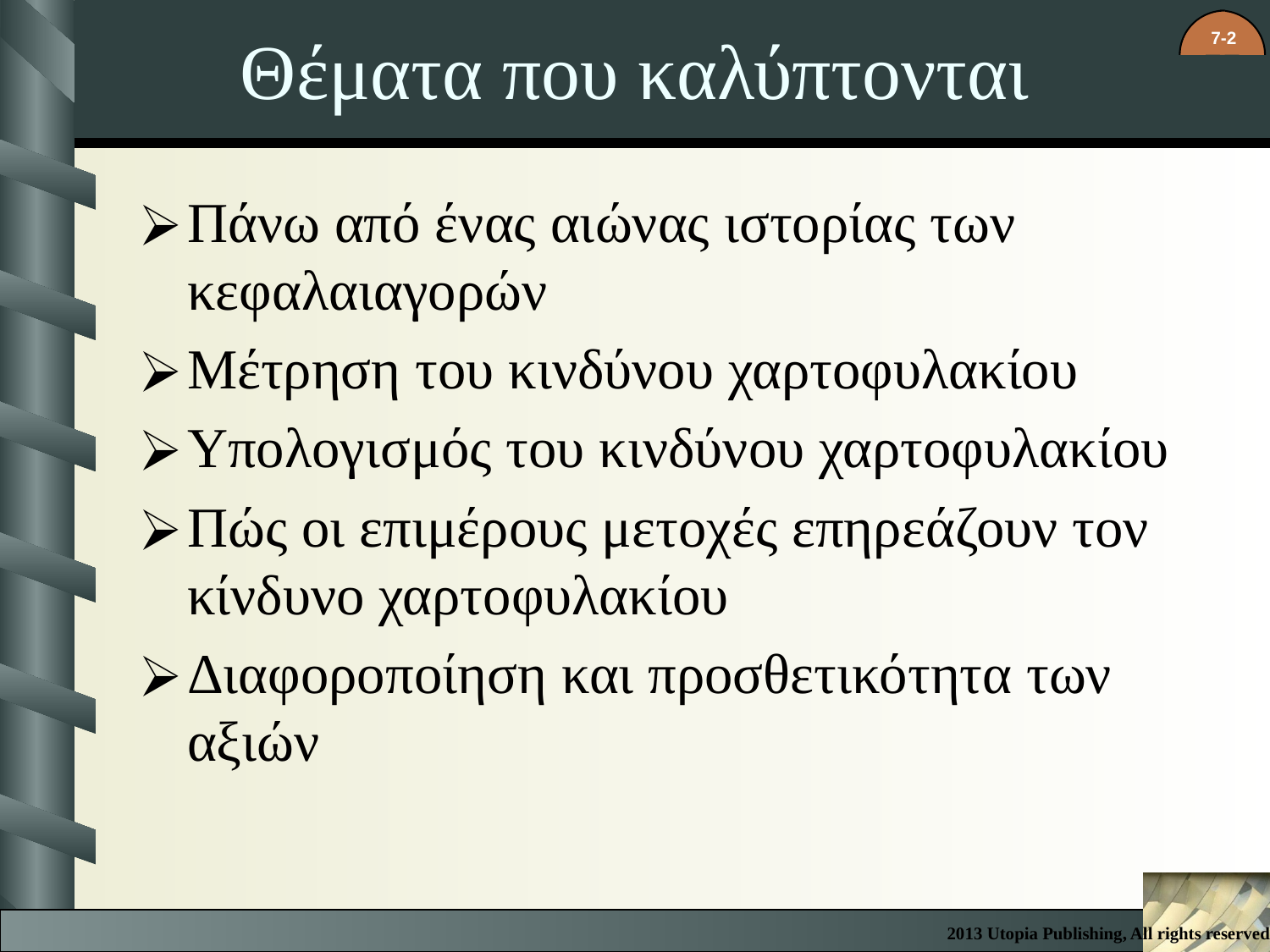

# Θέματα που καλύπτονται
Πάνω από ένας αιώνας ιστορίας των κεφαλαιαγορών
Μέτρηση του κινδύνου χαρτοφυλακίου
Υπολογισμός του κινδύνου χαρτοφυλακίου
Πώς οι επιμέρους μετοχές επηρεάζουν τον κίνδυνο χαρτοφυλακίου
Διαφοροποίηση και προσθετικότητα των αξιών

2013 Utopia Publishing, All rights reserved